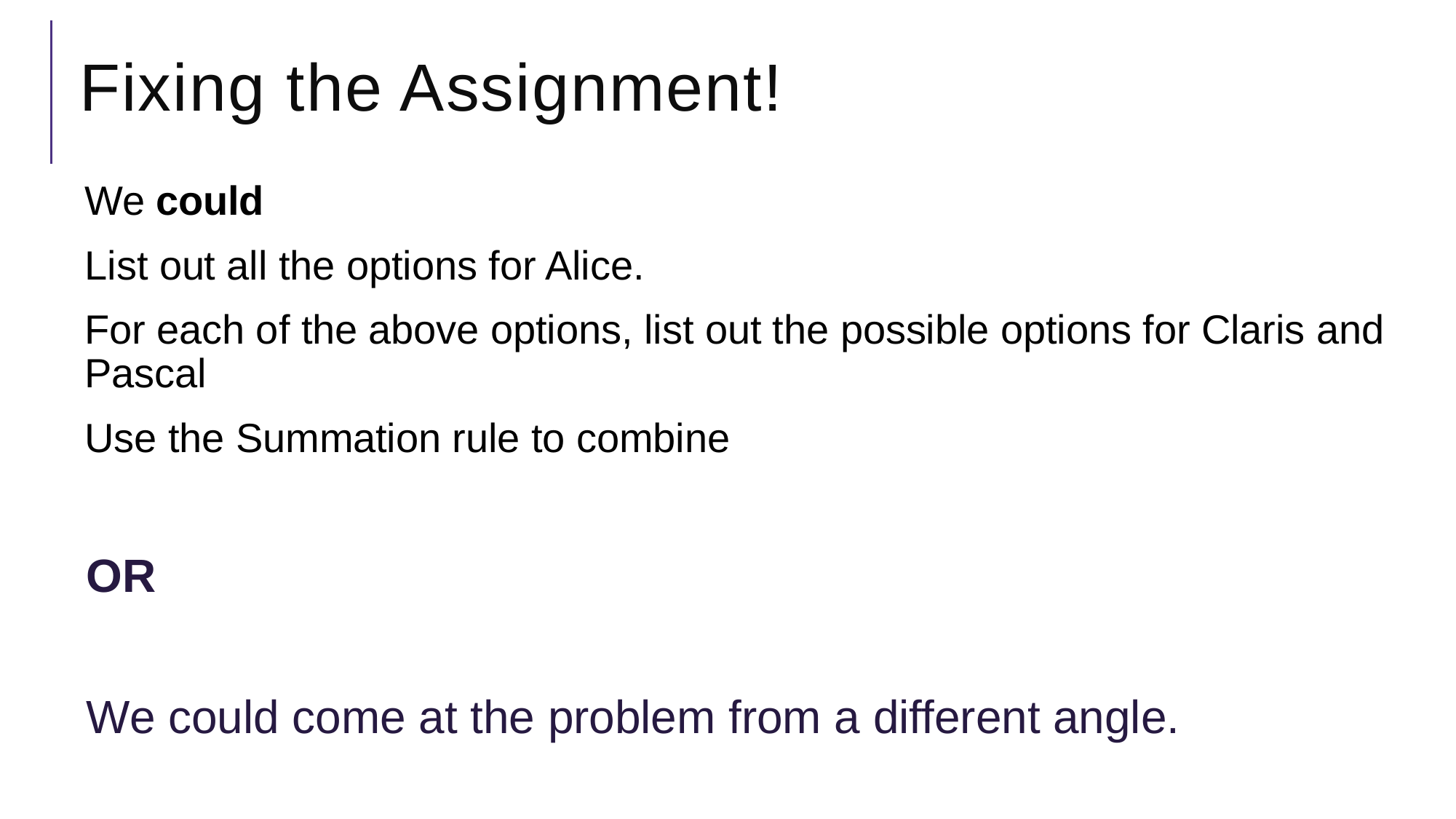

# Fixing the Assignment!
We could
List out all the options for Alice.
For each of the above options, list out the possible options for Claris and Pascal
Use the Summation rule to combine

OR

We could come at the problem from a different angle.